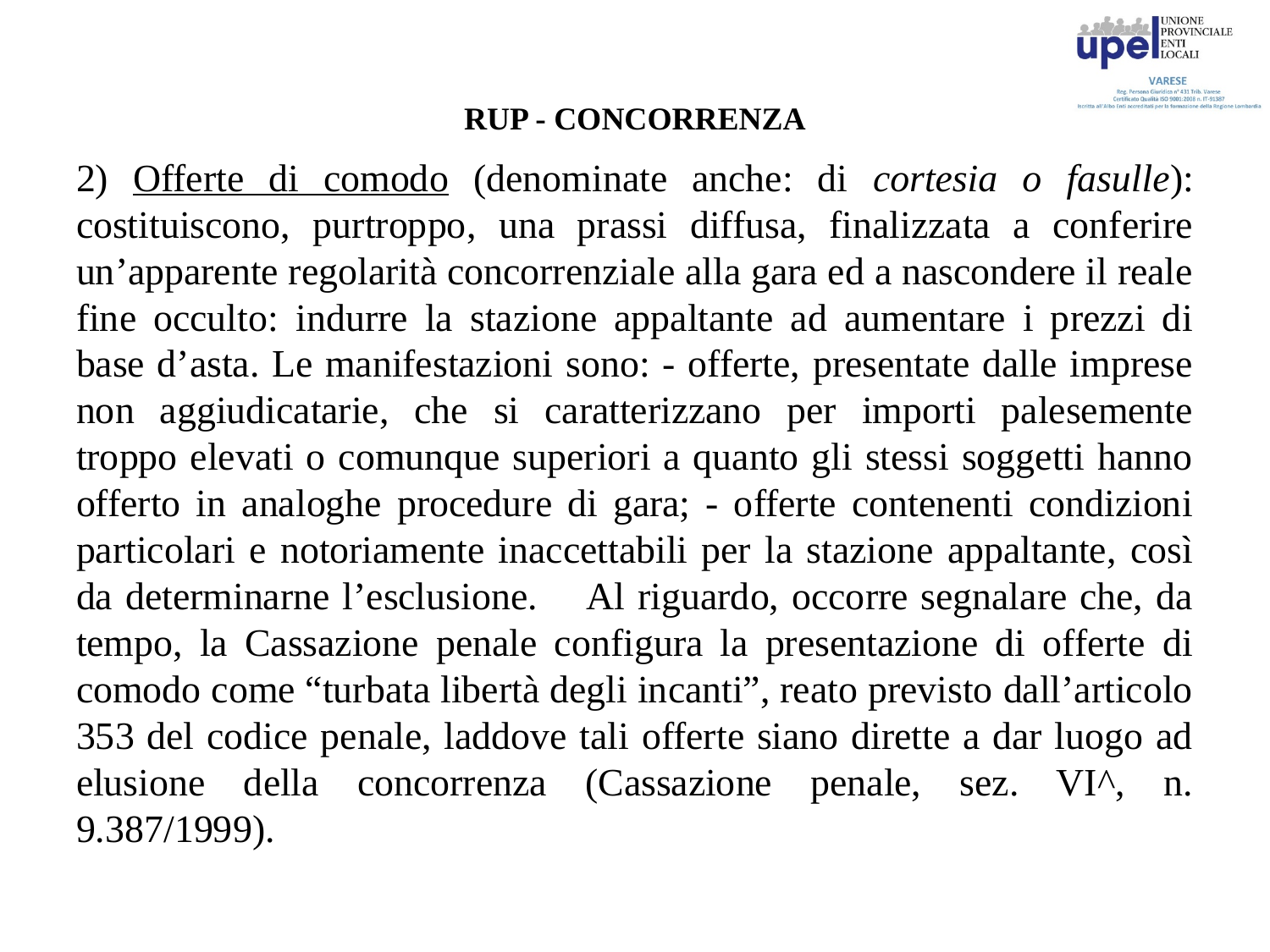

# RUP - CONCORRENZA
2) Offerte di comodo (denominate anche: di cortesia o fasulle): costituiscono, purtroppo, una prassi diffusa, finalizzata a conferire un’apparente regolarità concorrenziale alla gara ed a nascondere il reale fine occulto: indurre la stazione appaltante ad aumentare i prezzi di base d’asta. Le manifestazioni sono: - offerte, presentate dalle imprese non aggiudicatarie, che si caratterizzano per importi palesemente troppo elevati o comunque superiori a quanto gli stessi soggetti hanno offerto in analoghe procedure di gara; - offerte contenenti condizioni particolari e notoriamente inaccettabili per la stazione appaltante, così da determinarne l’esclusione.    Al riguardo, occorre segnalare che, da tempo, la Cassazione penale configura la presentazione di offerte di comodo come “turbata libertà degli incanti”, reato previsto dall’articolo 353 del codice penale, laddove tali offerte siano dirette a dar luogo ad elusione della concorrenza (Cassazione penale, sez. VI^, n. 9.387/1999).